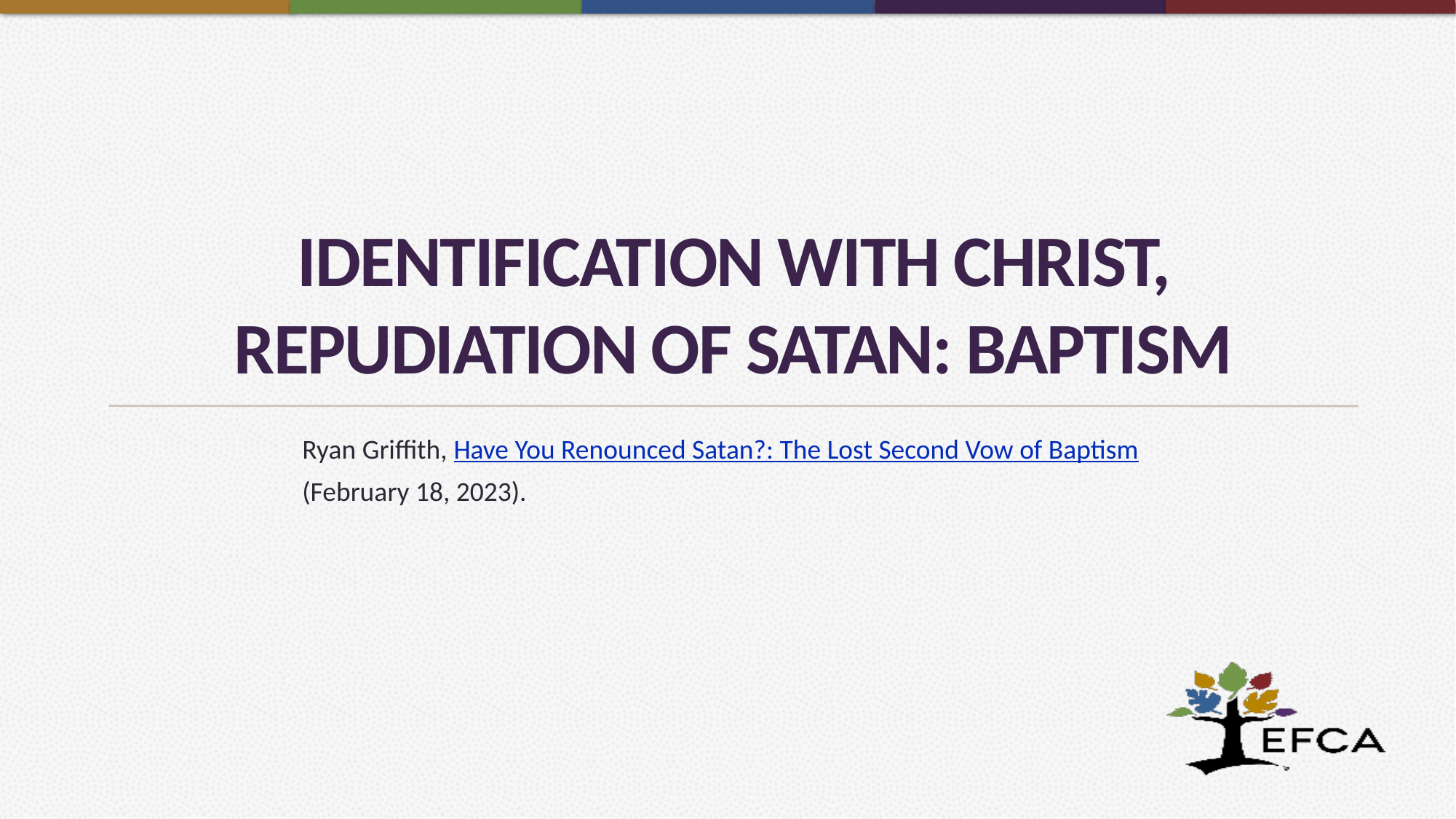

# Identification with Christ, Repudiation of Satan: Baptism
Ryan Griffith, Have You Renounced Satan?: The Lost Second Vow of Baptism (February 18, 2023).